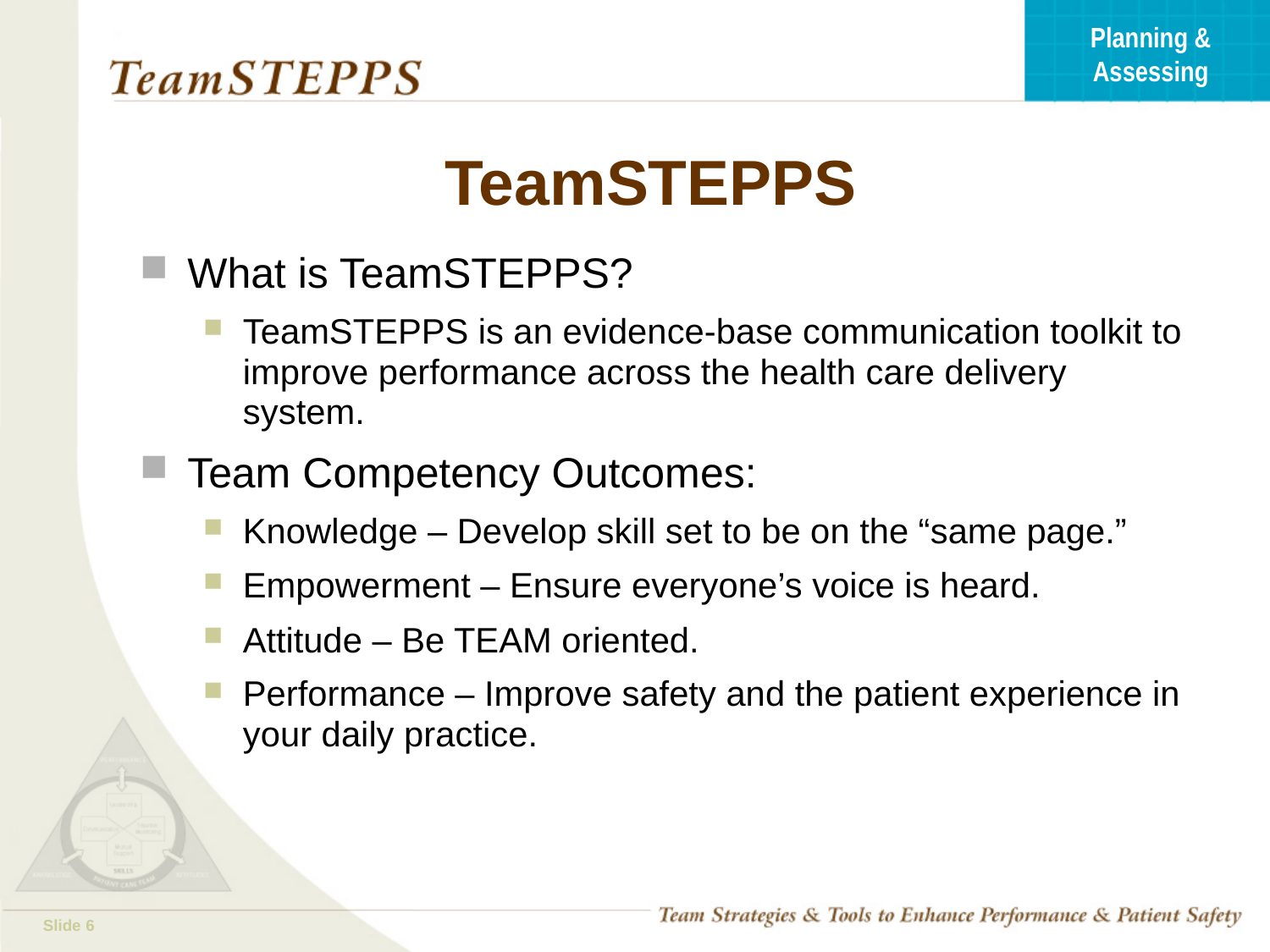

# TeamSTEPPS
What is TeamSTEPPS?
TeamSTEPPS is an evidence-base communication toolkit to improve performance across the health care delivery system.
Team Competency Outcomes:
Knowledge – Develop skill set to be on the “same page.”
Empowerment – Ensure everyone’s voice is heard.
Attitude – Be TEAM oriented.
Performance – Improve safety and the patient experience in your daily practice.